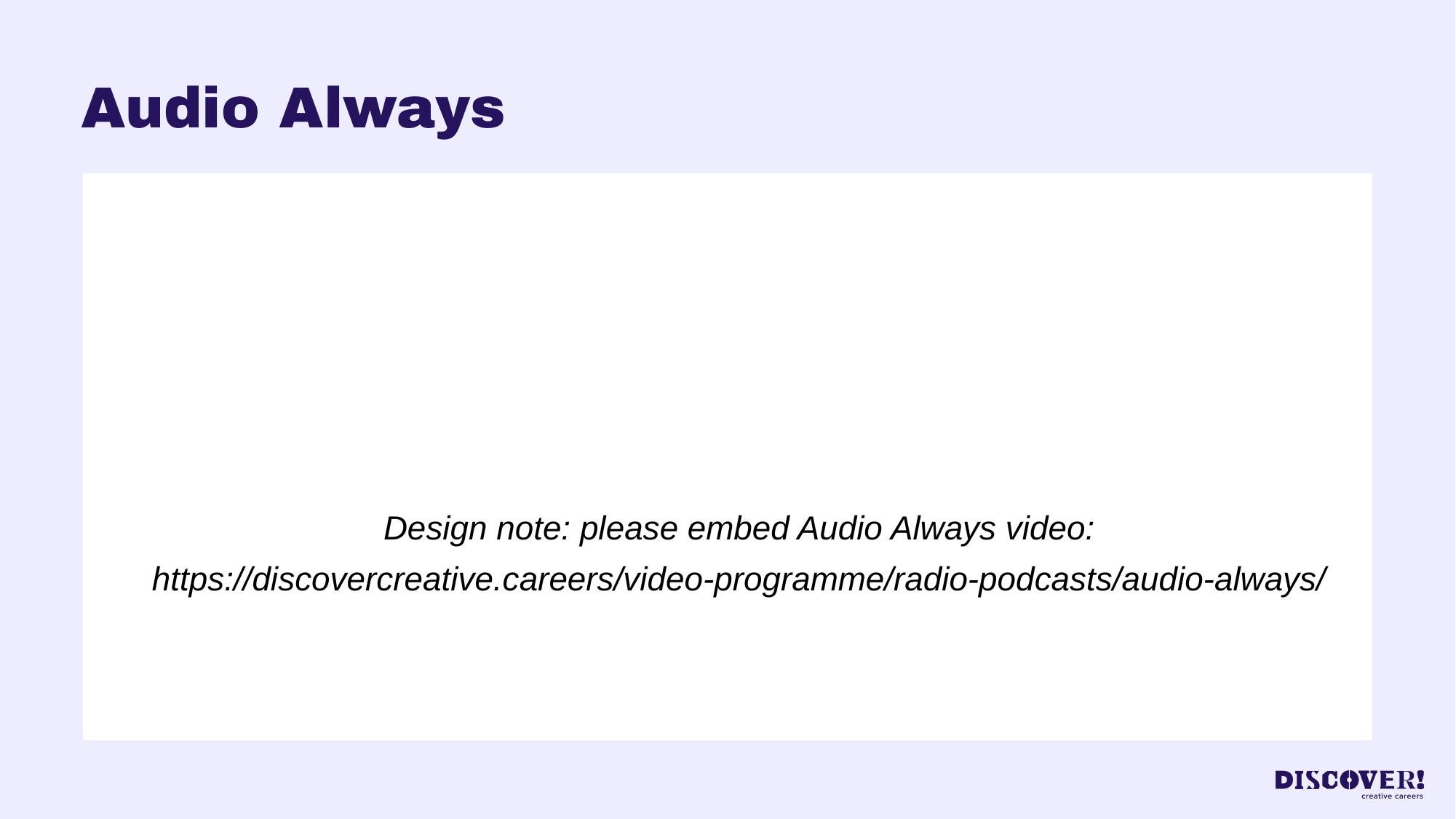

# Audio Always

Design note: please embed Audio Always video:
https://discovercreative.careers/video-programme/radio-podcasts/audio-always/